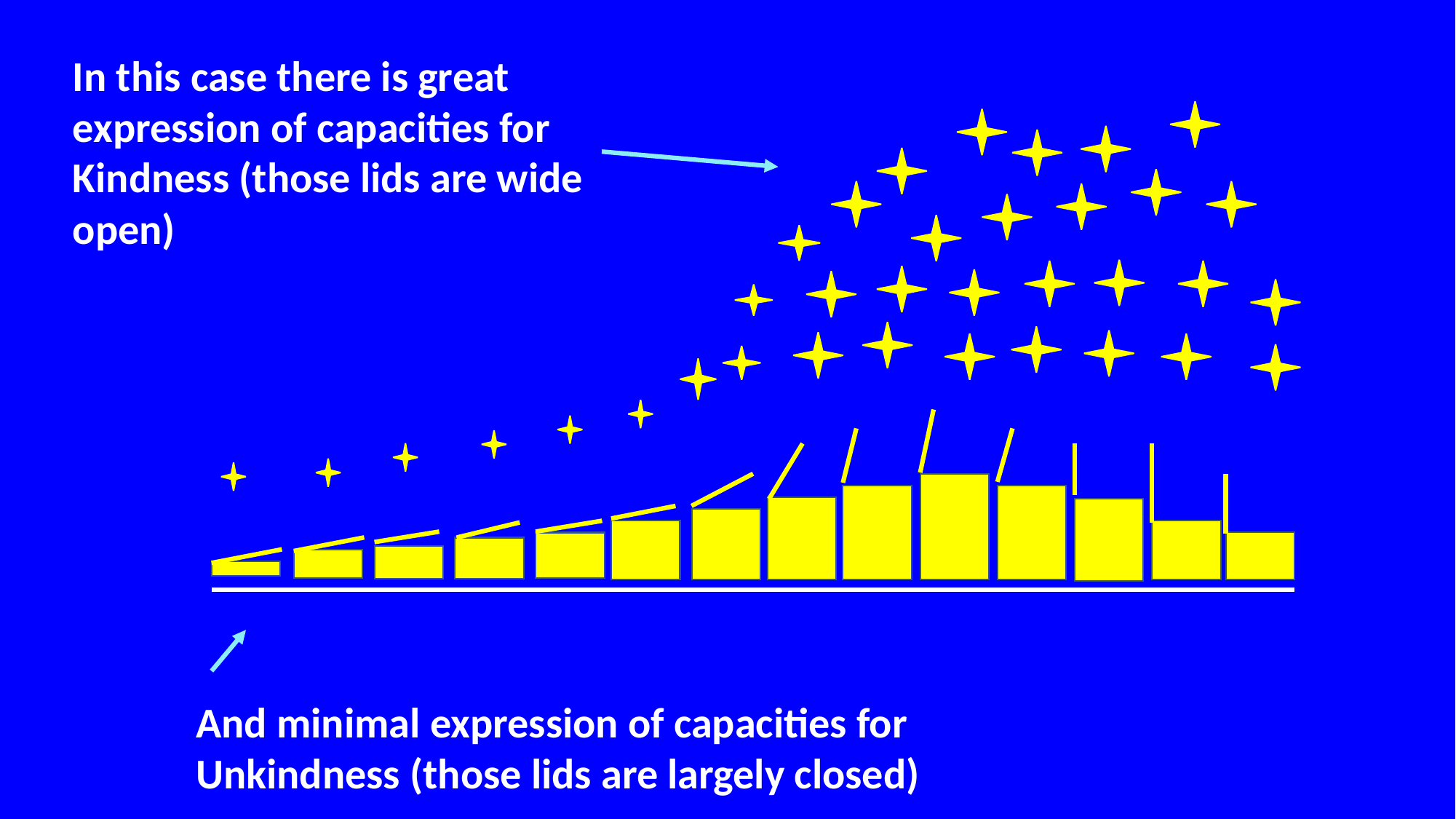

In this case there is great expression of capacities for Kindness (those lids are wide open)

And minimal expression of capacities for Unkindness (those lids are largely closed)